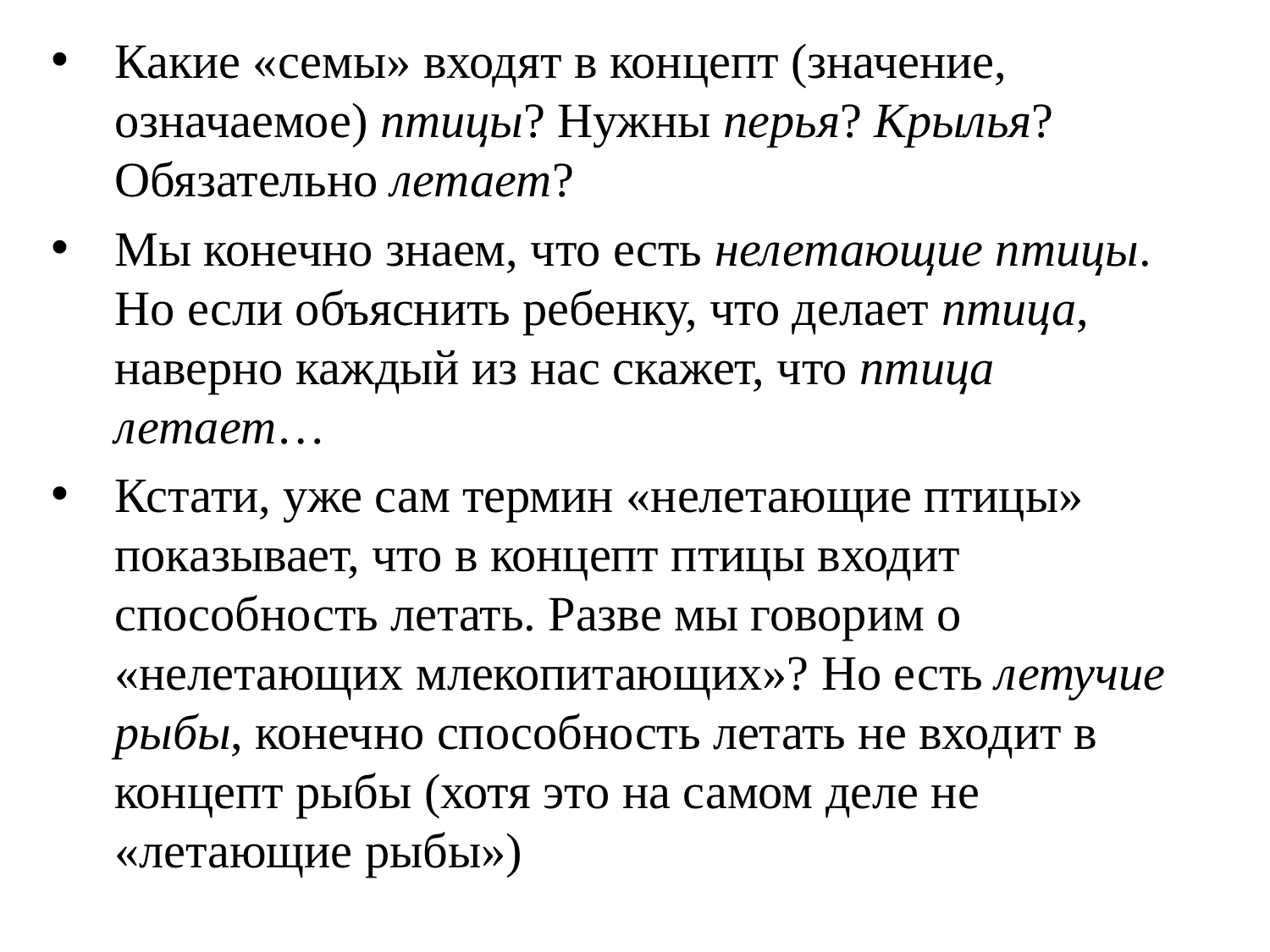

Какие «семы» входят в концепт (значение, означаемое) птицы? Нужны перья? Крылья? Обязательно летает?
Мы конечно знаем, что есть нелетающие птицы. Но если объяснить ребенку, что делает птица, наверно каждый из нас скажет, что птица летает…
Кстати, уже сам термин «нелетающие птицы» показывает, что в концепт птицы входит способность летать. Разве мы говорим о «нелетающих млекопитающих»? Но есть летучие рыбы, конечно способность летать не входит в концепт рыбы (хотя это на самом деле не «летающие рыбы»)